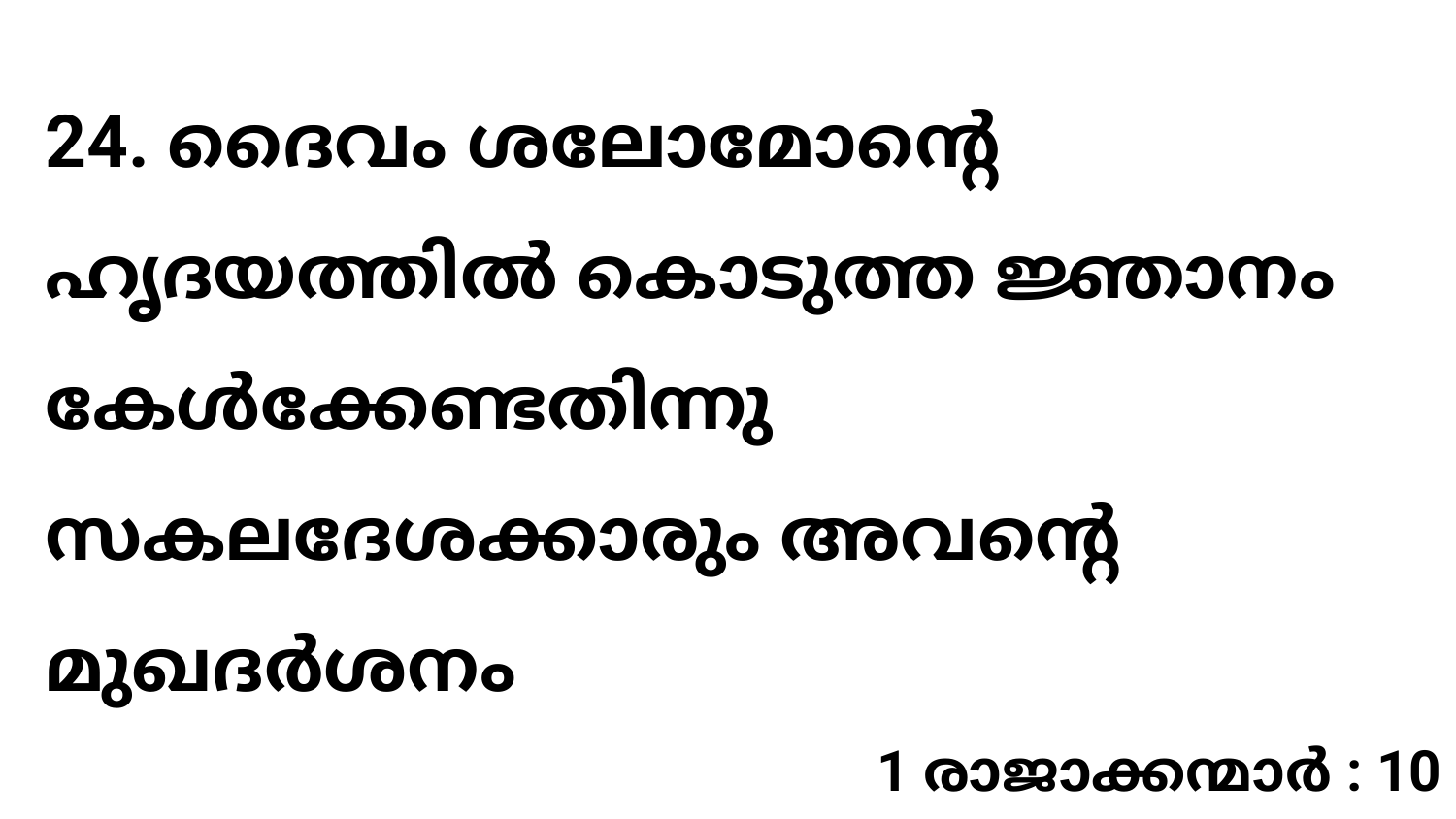

24. ദൈവം ശലോമോന്റെ ഹൃദയത്തിൽ കൊടുത്ത ജ്ഞാനം കേൾക്കേണ്ടതിന്നു സകലദേശക്കാരും അവന്റെ മുഖദർശനം
1 രാജാക്കന്മാർ : 10